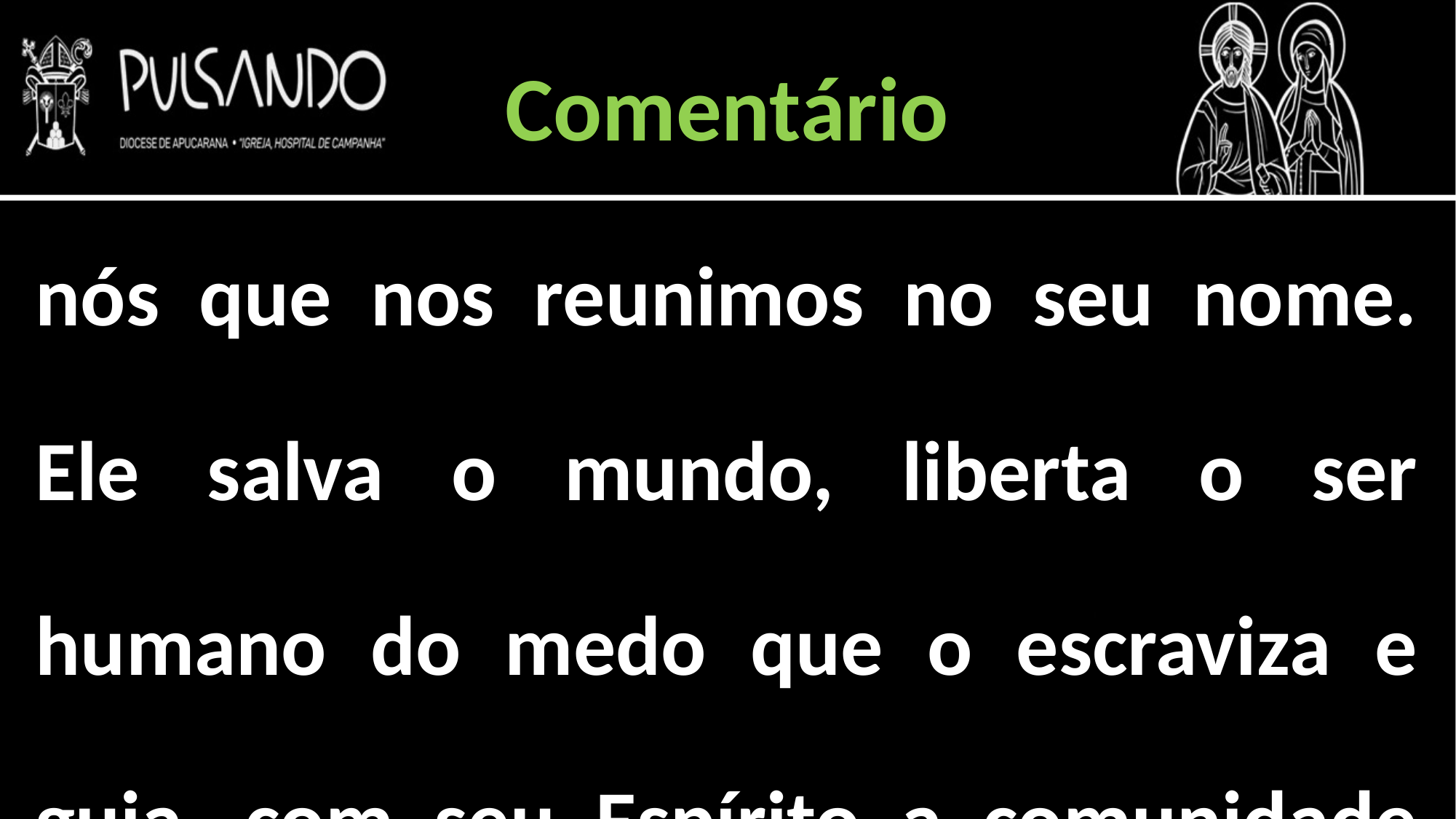

Comentário
nós que nos reunimos no seu nome. Ele salva o mundo, liberta o ser humano do medo que o escraviza e guia, com seu Espírito a comunidade de fé, que é a